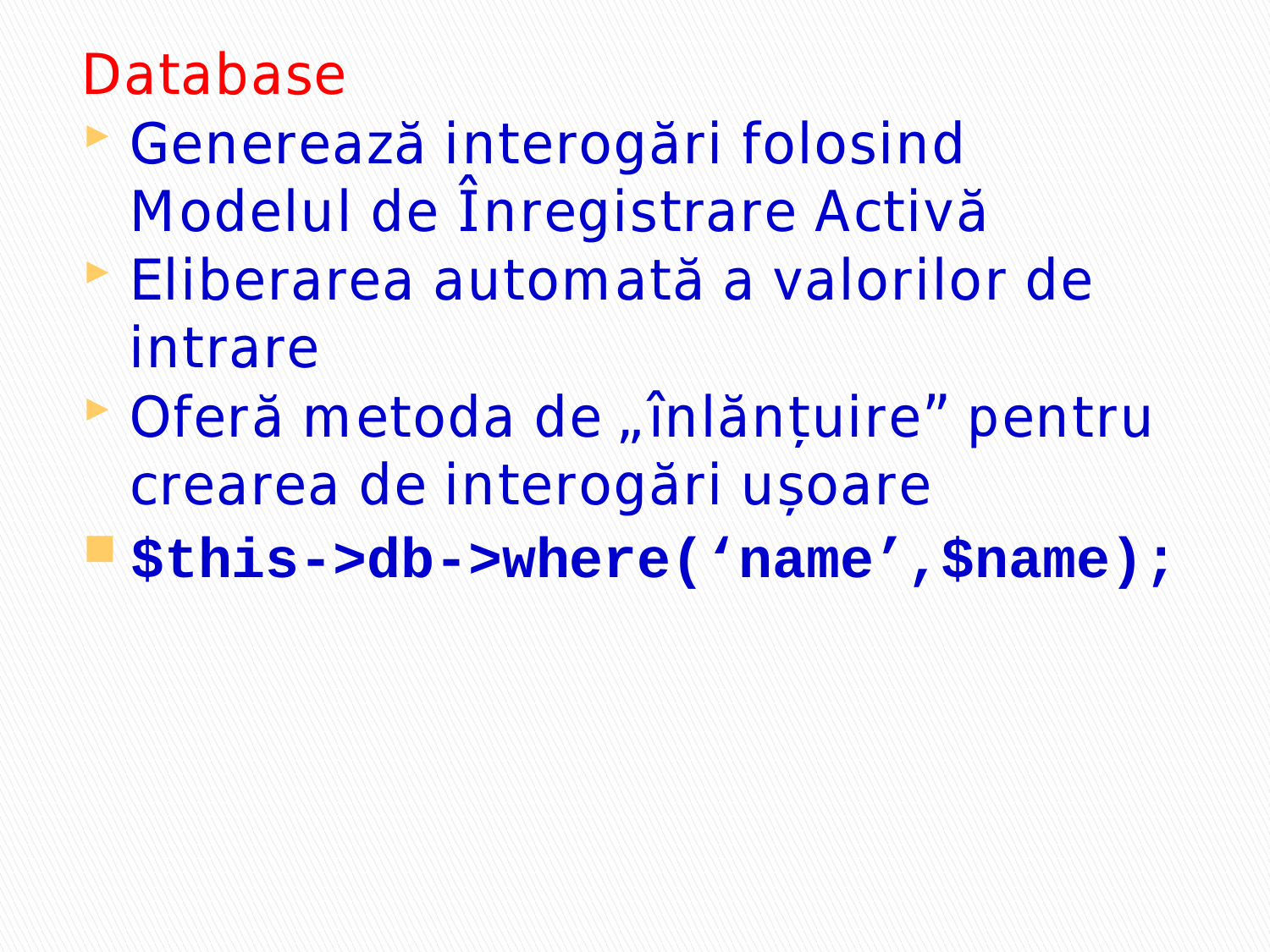

Database
Generează interogări folosind Modelul de Înregistrare Activă
Eliberarea automată a valorilor de intrare
Oferă metoda de „înlănțuire” pentru crearea de interogări ușoare
$this->db->where(‘name’,$name);